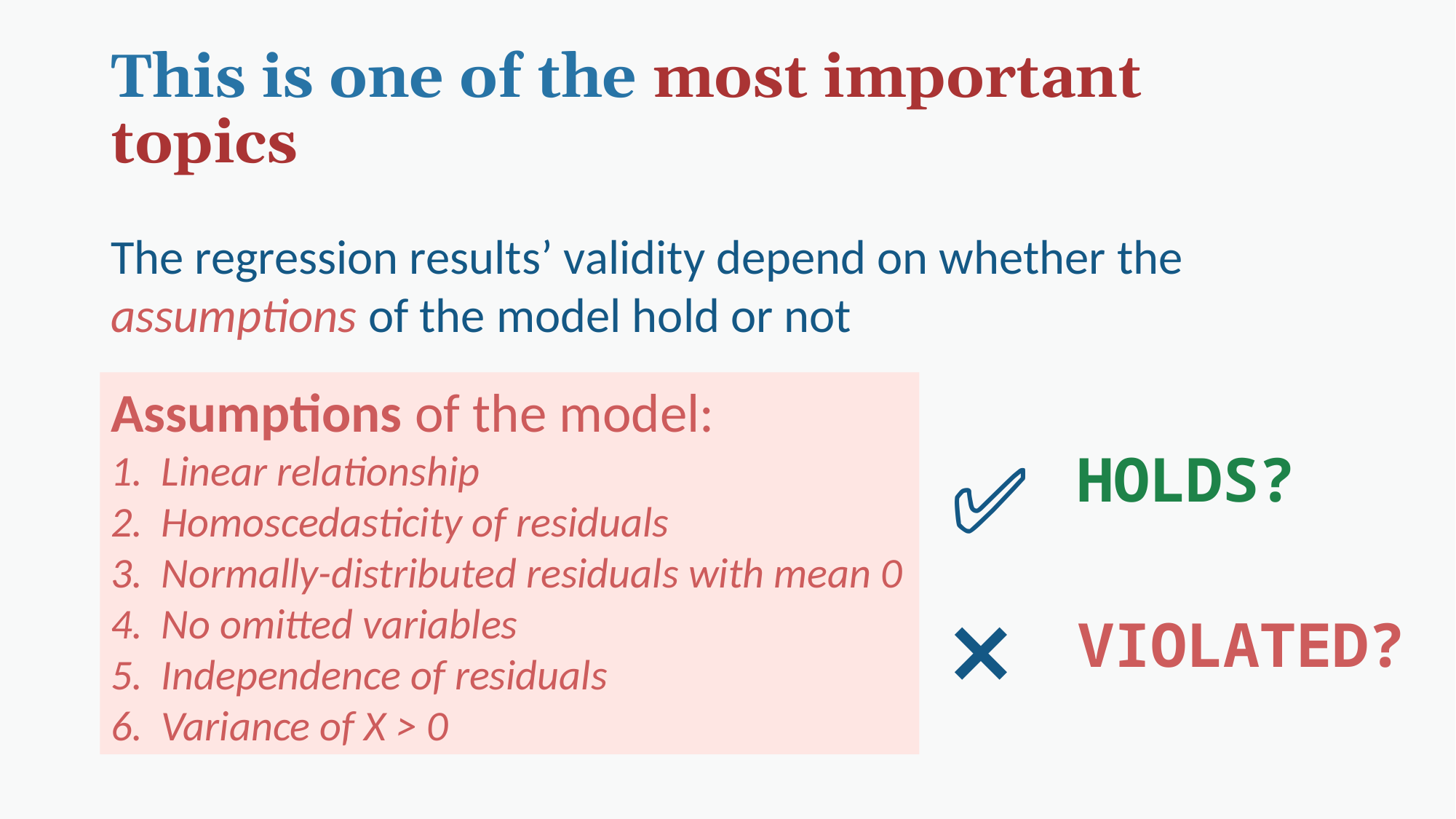

# This is one of the most important topics
The regression results’ validity depend on whether the assumptions of the model hold or not
Assumptions of the model:
 Linear relationship
 Homoscedasticity of residuals
 Normally-distributed residuals with mean 0
 No omitted variables
 Independence of residuals
 Variance of X > 0
✅

❌
HOLDS?
VIOLATED?